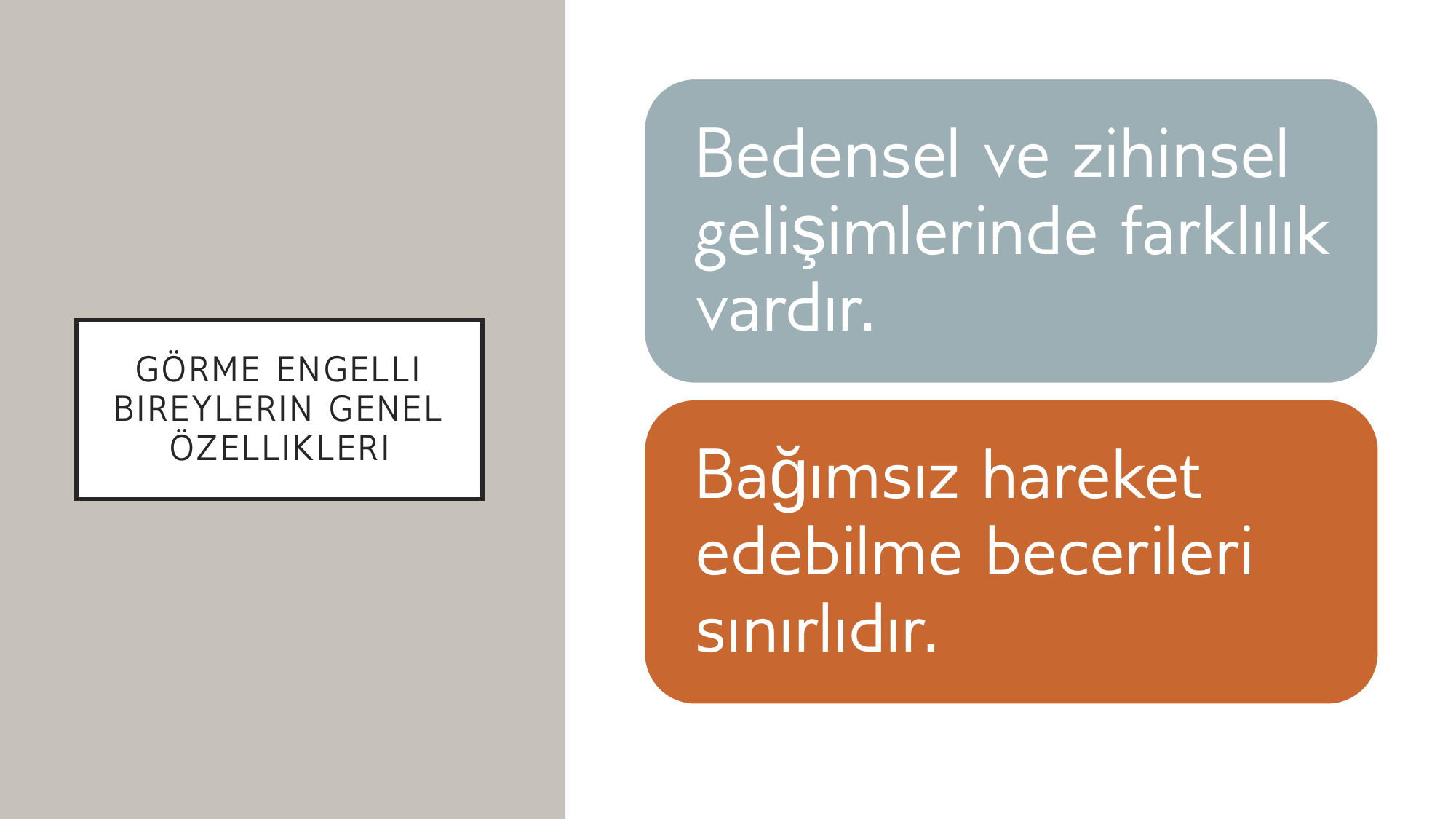

Bedensel ve zihinsel gelişimlerinde farklılık vardır.
Bağımsız hareket edebilme becerileri sınırlıdır.
# Görme Engelli Bireylerin Genel Özellikleri